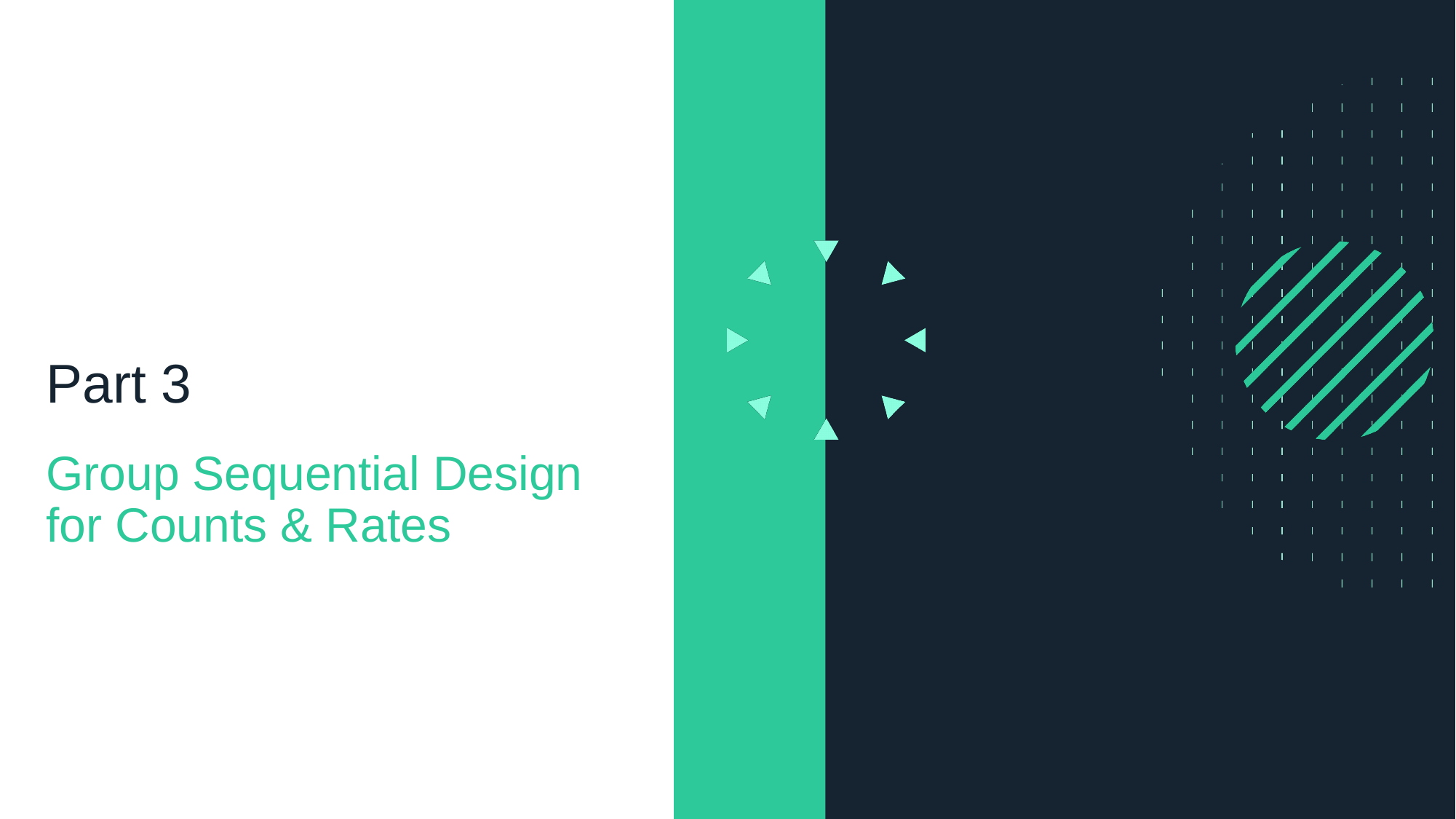

Part 3

Group Sequential Design for Counts & Rates